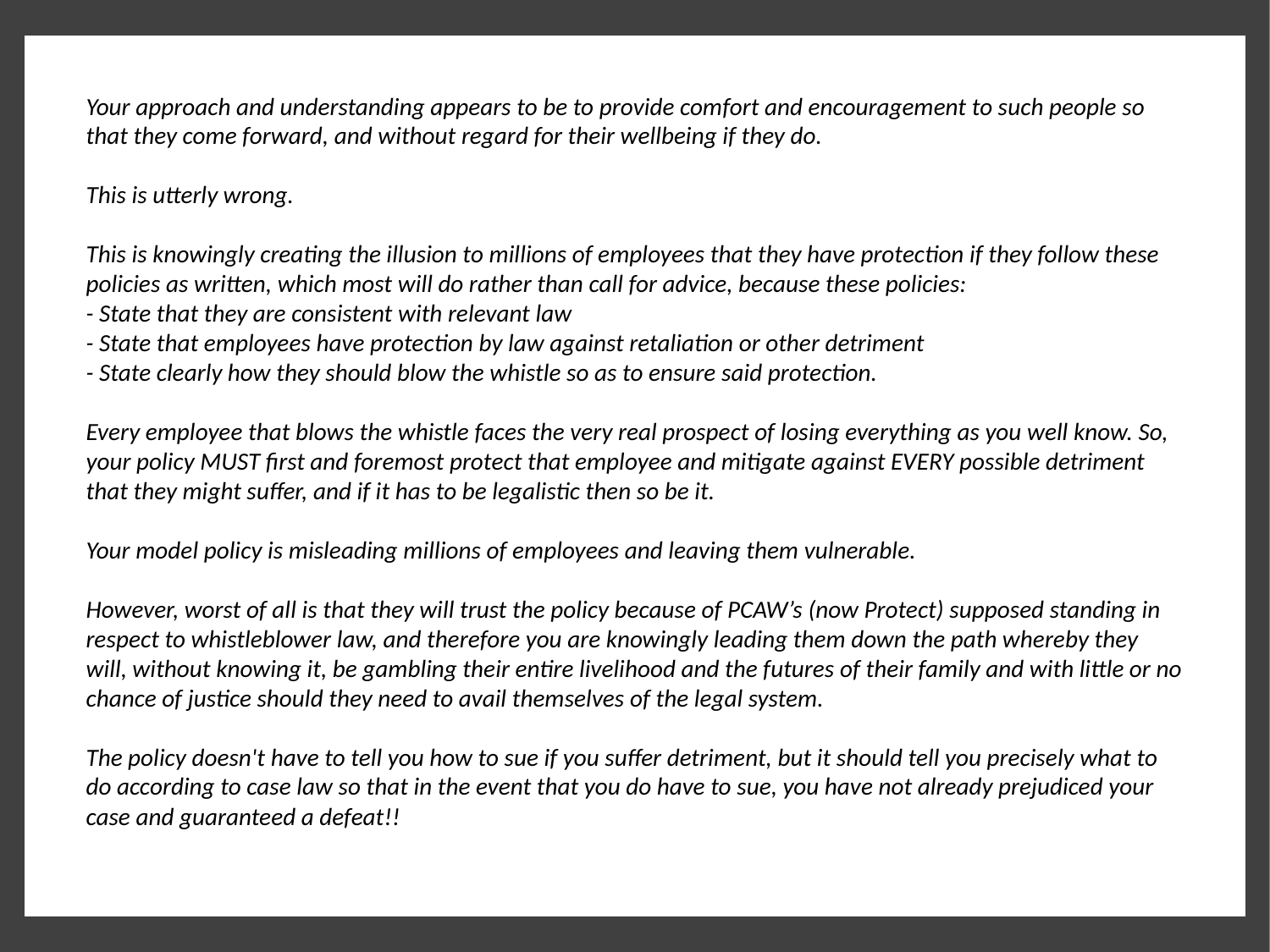

Your approach and understanding appears to be to provide comfort and encouragement to such people so that they come forward, and without regard for their wellbeing if they do.

This is utterly wrong.

This is knowingly creating the illusion to millions of employees that they have protection if they follow these policies as written, which most will do rather than call for advice, because these policies:
- State that they are consistent with relevant law
- State that employees have protection by law against retaliation or other detriment
- State clearly how they should blow the whistle so as to ensure said protection.

Every employee that blows the whistle faces the very real prospect of losing everything as you well know. So, your policy MUST first and foremost protect that employee and mitigate against EVERY possible detriment that they might suffer, and if it has to be legalistic then so be it.

Your model policy is misleading millions of employees and leaving them vulnerable.

However, worst of all is that they will trust the policy because of PCAW’s (now Protect) supposed standing in respect to whistleblower law, and therefore you are knowingly leading them down the path whereby they will, without knowing it, be gambling their entire livelihood and the futures of their family and with little or no chance of justice should they need to avail themselves of the legal system.

The policy doesn't have to tell you how to sue if you suffer detriment, but it should tell you precisely what to do according to case law so that in the event that you do have to sue, you have not already prejudiced your case and guaranteed a defeat!!